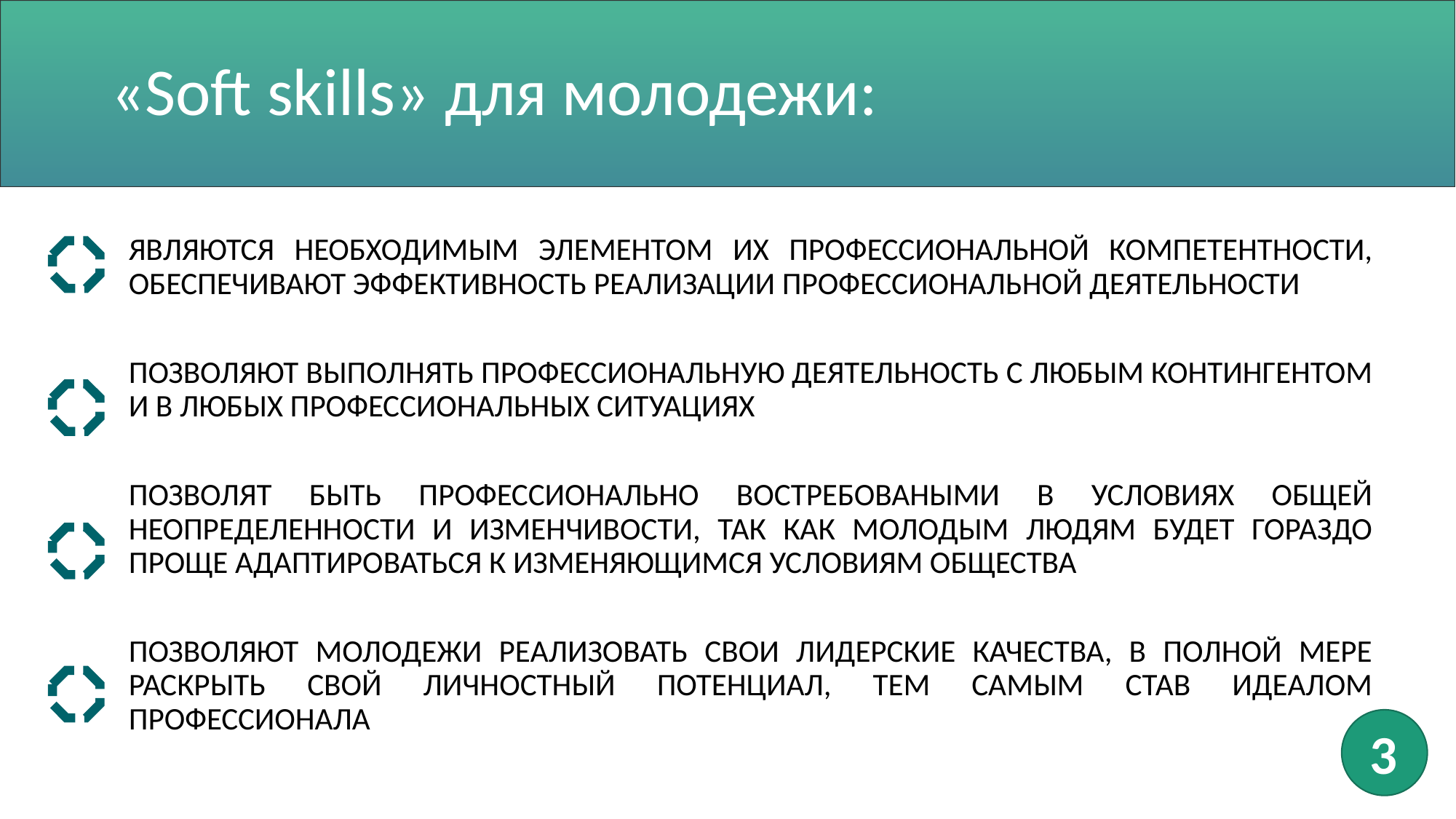

# «Soft skills» для молодежи:
ЯВЛЯЮТСЯ НЕОБХОДИМЫМ ЭЛЕМЕНТОМ ИХ ПРОФЕССИОНАЛЬНОЙ КОМПЕТЕНТНОСТИ, ОБЕСПЕЧИВАЮТ ЭФФЕКТИВНОСТЬ РЕАЛИЗАЦИИ ПРОФЕССИОНАЛЬНОЙ ДЕЯТЕЛЬНОСТИ

ПОЗВОЛЯЮТ ВЫПОЛНЯТЬ ПРОФЕССИОНАЛЬНУЮ ДЕЯТЕЛЬНОСТЬ С ЛЮБЫМ КОНТИНГЕНТОМ И В ЛЮБЫХ ПРОФЕССИОНАЛЬНЫХ СИТУАЦИЯХ

ПОЗВОЛЯТ БЫТЬ ПРОФЕССИОНАЛЬНО ВОСТРЕБОВАНЫМИ В УСЛОВИЯХ ОБЩЕЙ НЕОПРЕДЕЛЕННОСТИ И ИЗМЕНЧИВОСТИ, ТАК КАК МОЛОДЫМ ЛЮДЯМ БУДЕТ ГОРАЗДО ПРОЩЕ АДАПТИРОВАТЬСЯ К ИЗМЕНЯЮЩИМСЯ УСЛОВИЯМ ОБЩЕСТВА

ПОЗВОЛЯЮТ МОЛОДЕЖИ РЕАЛИЗОВАТЬ СВОИ ЛИДЕРСКИЕ КАЧЕСТВА, В ПОЛНОЙ МЕРЕ РАСКРЫТЬ СВОЙ ЛИЧНОСТНЫЙ ПОТЕНЦИАЛ, ТЕМ САМЫМ СТАВ ИДЕАЛОМ ПРОФЕССИОНАЛА

3